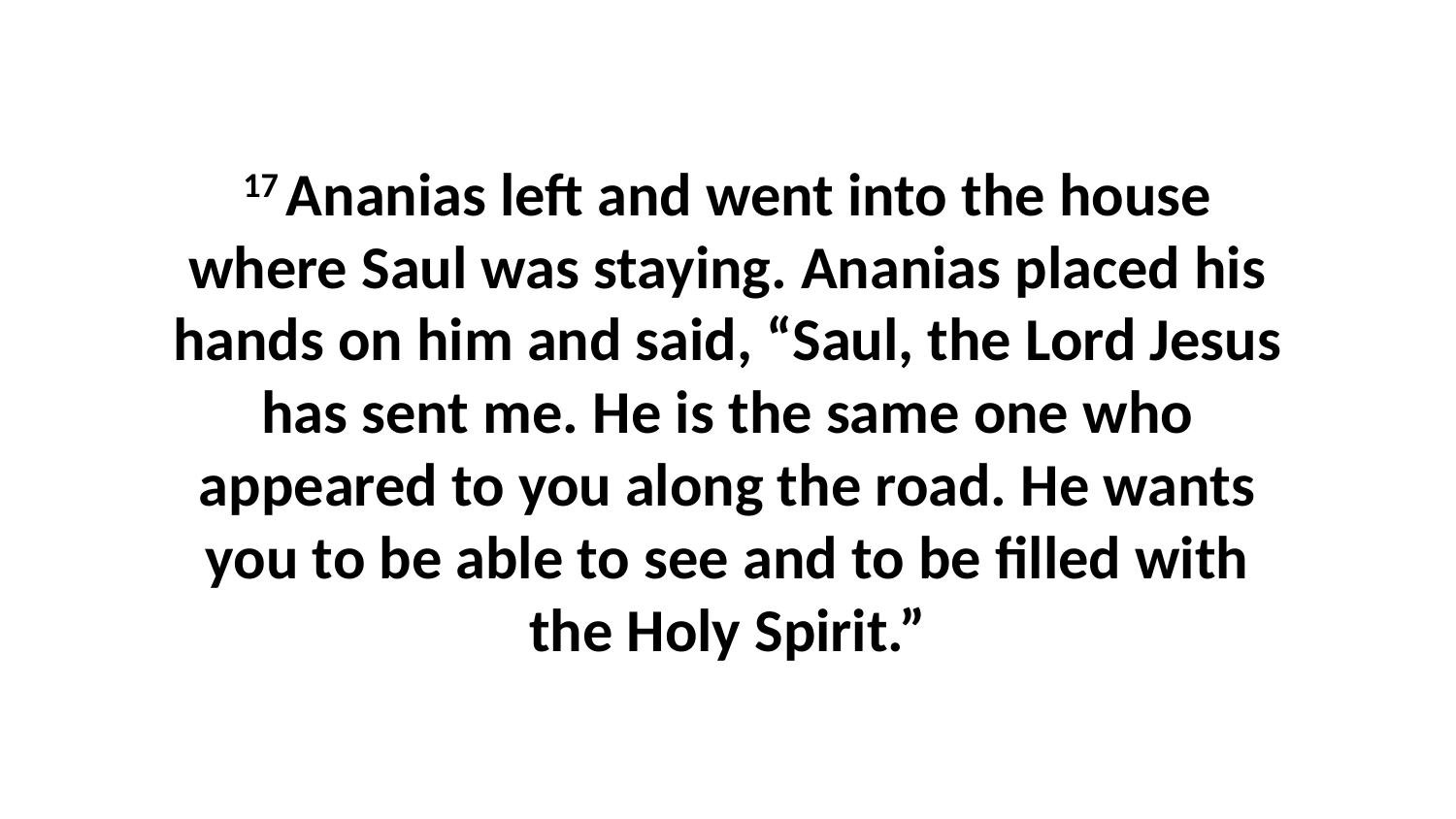

17 Ananias left and went into the house where Saul was staying. Ananias placed his hands on him and said, “Saul, the Lord Jesus has sent me. He is the same one who appeared to you along the road. He wants you to be able to see and to be filled with the Holy Spirit.”